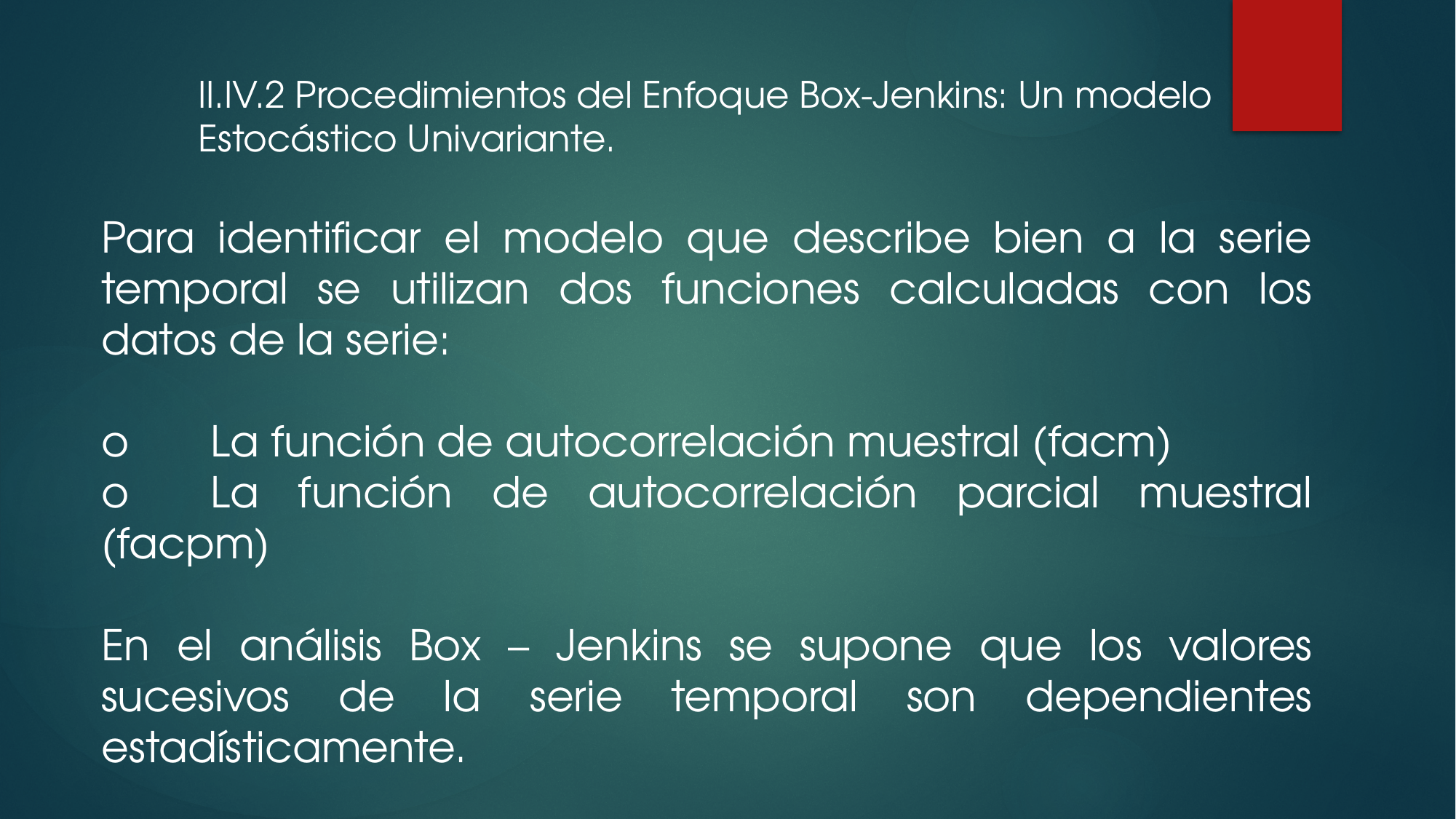

II.IV.2 Procedimientos del Enfoque Box-Jenkins: Un modelo Estocástico Univariante.
Para identificar el modelo que describe bien a la serie temporal se utilizan dos funciones calculadas con los datos de la serie:

o	La función de autocorrelación muestral (facm)
o	La función de autocorrelación parcial muestral (facpm)

En el análisis Box – Jenkins se supone que los valores sucesivos de la serie temporal son dependientes estadísticamente.